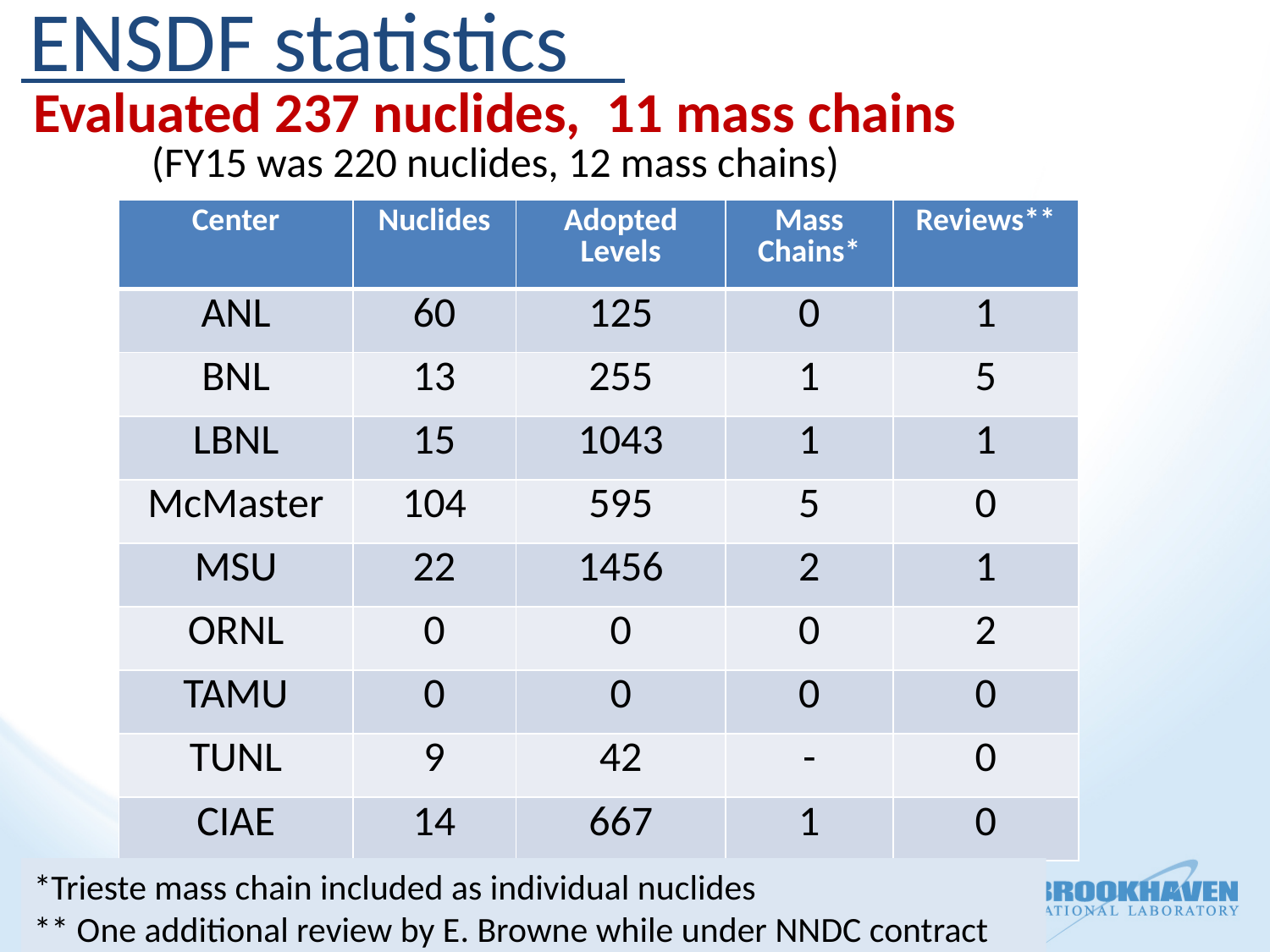

ENSDF statistics
Evaluated 237 nuclides,  11 mass chains
(FY15 was 220 nuclides, 12 mass chains)

| Center | Nuclides | Adopted Levels | Mass Chains\* | Reviews\*\* |
| --- | --- | --- | --- | --- |
| ANL | 60 | 125 | 0 | 1 |
| BNL | 13 | 255 | 1 | 5 |
| LBNL | 15 | 1043 | 1 | 1 |
| McMaster | 104 | 595 | 5 | 0 |
| MSU | 22 | 1456 | 2 | 1 |
| ORNL | 0 | 0 | 0 | 2 |
| TAMU | 0 | 0 | 0 | 0 |
| TUNL | 9 | 42 | - | 0 |
| CIAE | 14 | 667 | 1 | 0 |
*Trieste mass chain included as individual nuclides
** One additional review by E. Browne while under NNDC contract